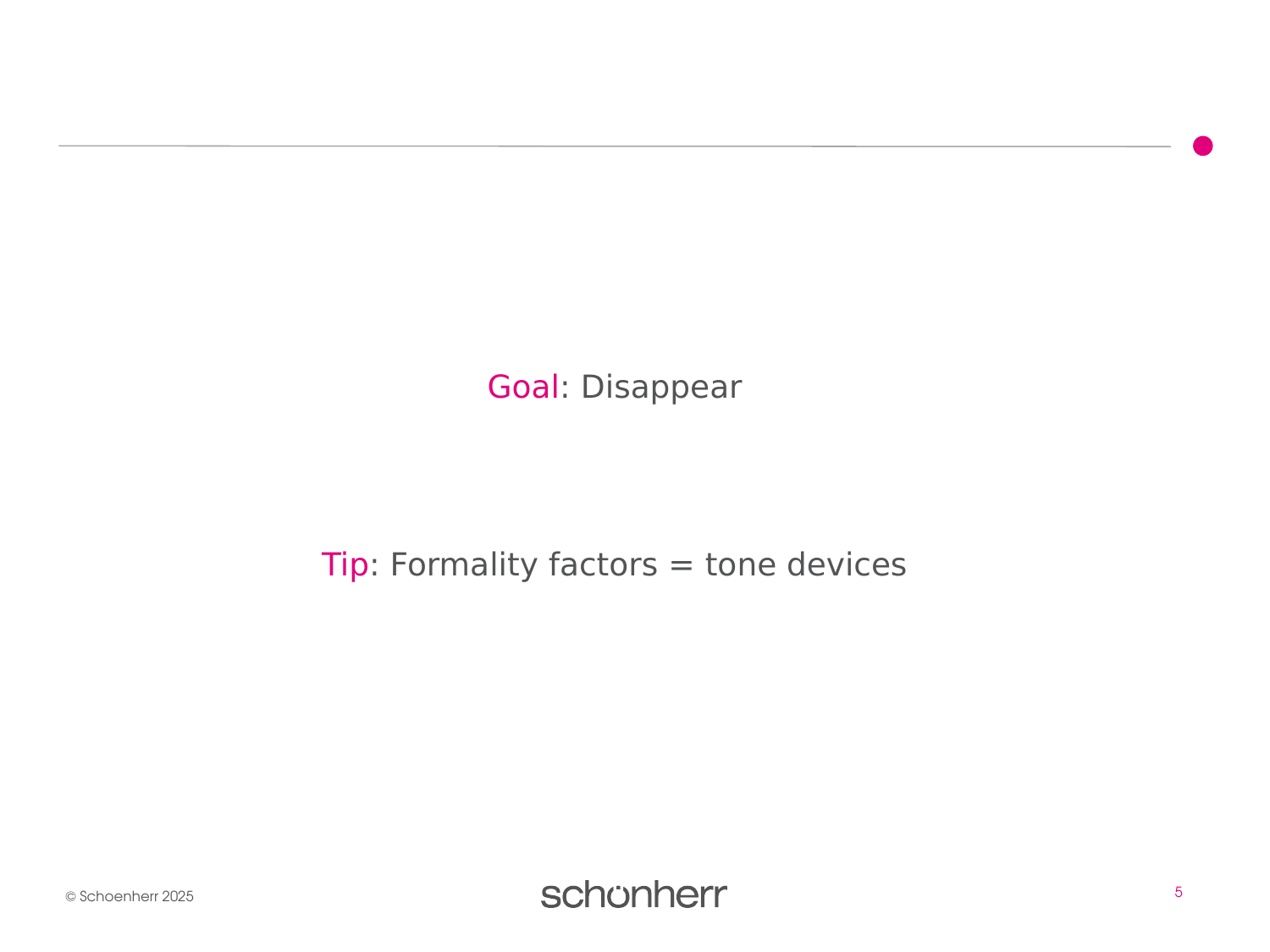

#

Goal: Disappear

Tip: Formality factors = tone devices